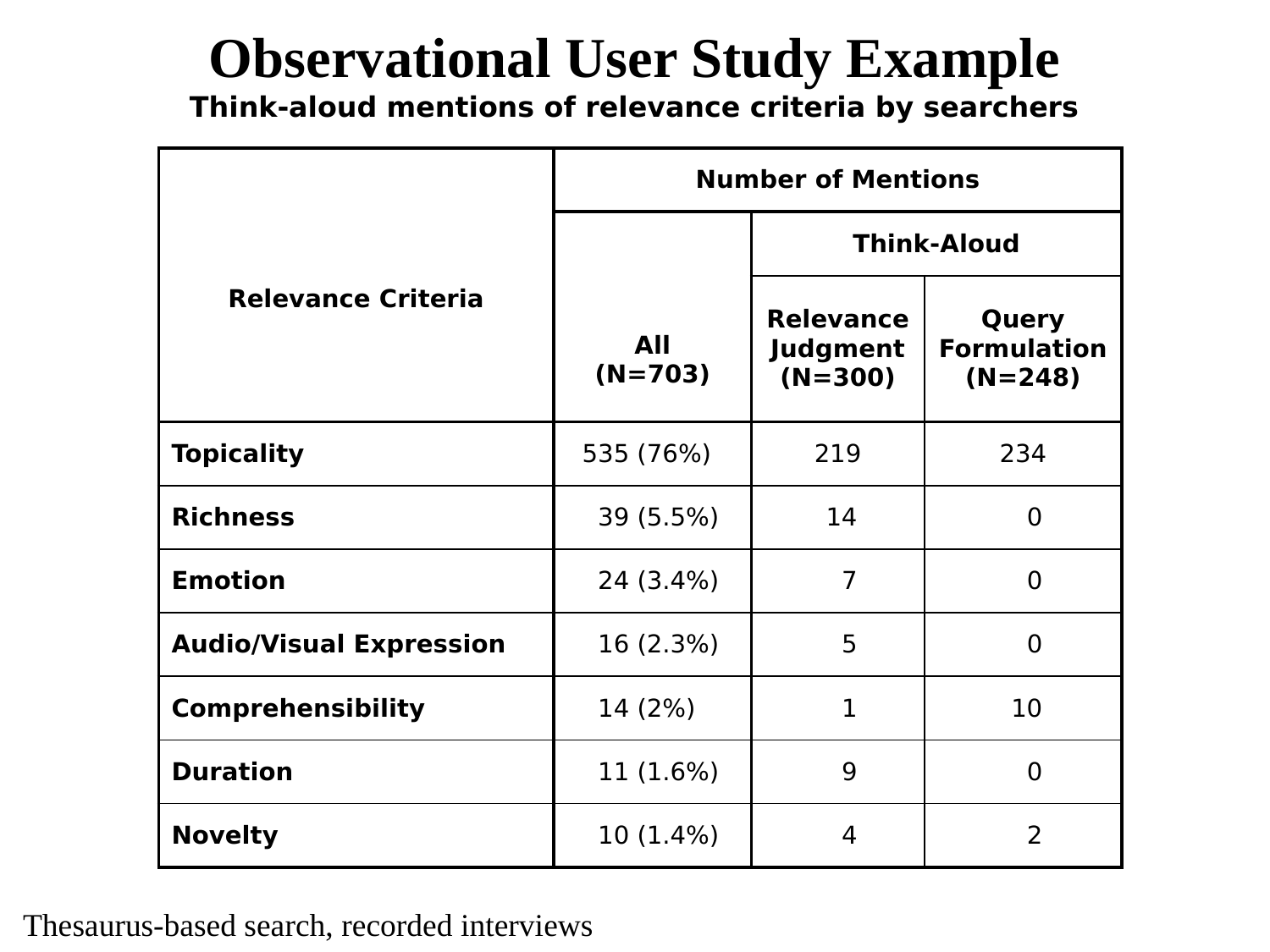

Observational User Study Example
Think-aloud mentions of relevance criteria by searchers
| Relevance Criteria | Number of Mentions |  |  |
| --- | --- | --- | --- |
|  | All (N=703) | Think-Aloud |  |
|  |  | Relevance Judgment (N=300) | Query Formulation (N=248) |
| Topicality | 535 (76%) | 219 | 234 |
| Richness | 39 (5.5%) | 14 | 0 |
| Emotion | 24 (3.4%) | 7 | 0 |
| Audio/Visual Expression | 16 (2.3%) | 5 | 0 |
| Comprehensibility | 14 (2%) | 1 | 10 |
| Duration | 11 (1.6%) | 9 | 0 |
| Novelty | 10 (1.4%) | 4 | 2 |

Thesaurus-based search, recorded interviews